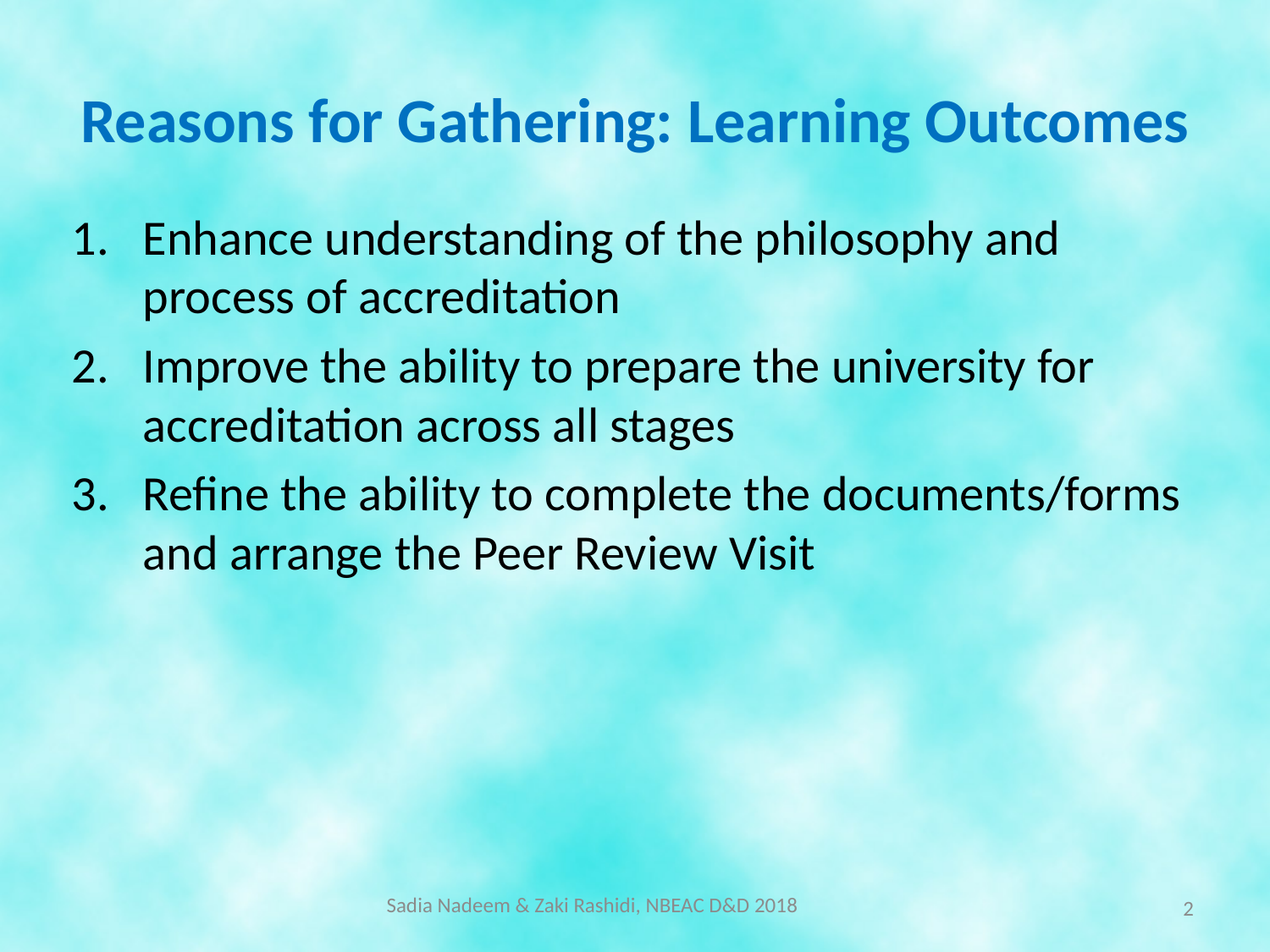

# Reasons for Gathering: Learning Outcomes
Enhance understanding of the philosophy and process of accreditation
Improve the ability to prepare the university for accreditation across all stages
Refine the ability to complete the documents/forms and arrange the Peer Review Visit

Sadia Nadeem & Zaki Rashidi, NBEAC D&D 2018
2